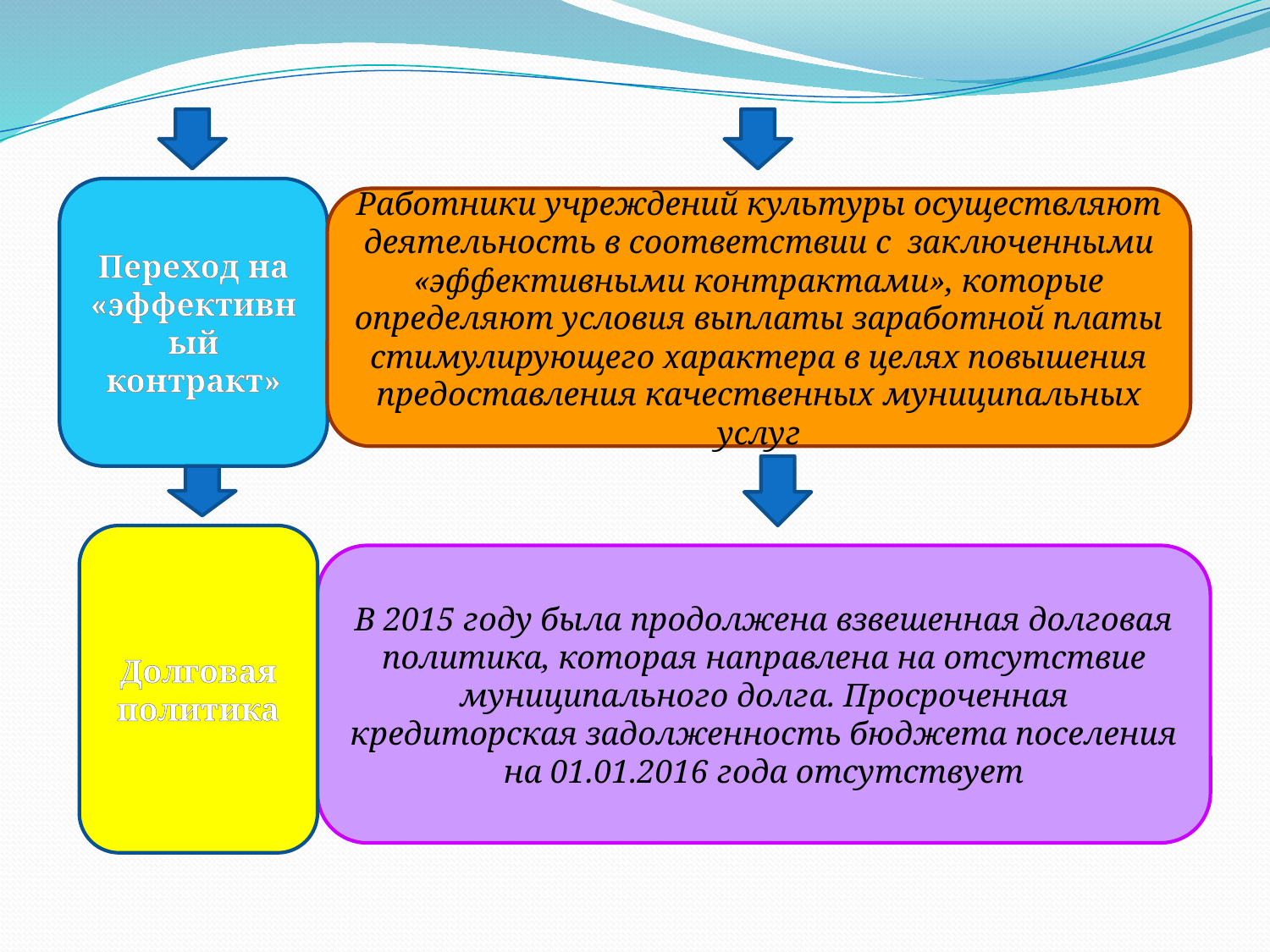

Переход на «эффективный контракт»
Работники учреждений культуры осуществляют деятельность в соответствии с  заключенными «эффективными контрактами», которые определяют условия выплаты заработной платы стимулирующего характера в целях повышения предоставления качественных муниципальных услуг

Долговая политика
В 2015 году была продолжена взвешенная долговая политика, которая направлена на отсутствие муниципального долга. Просроченная кредиторская задолженность бюджета поселения на 01.01.2016 года отсутствует